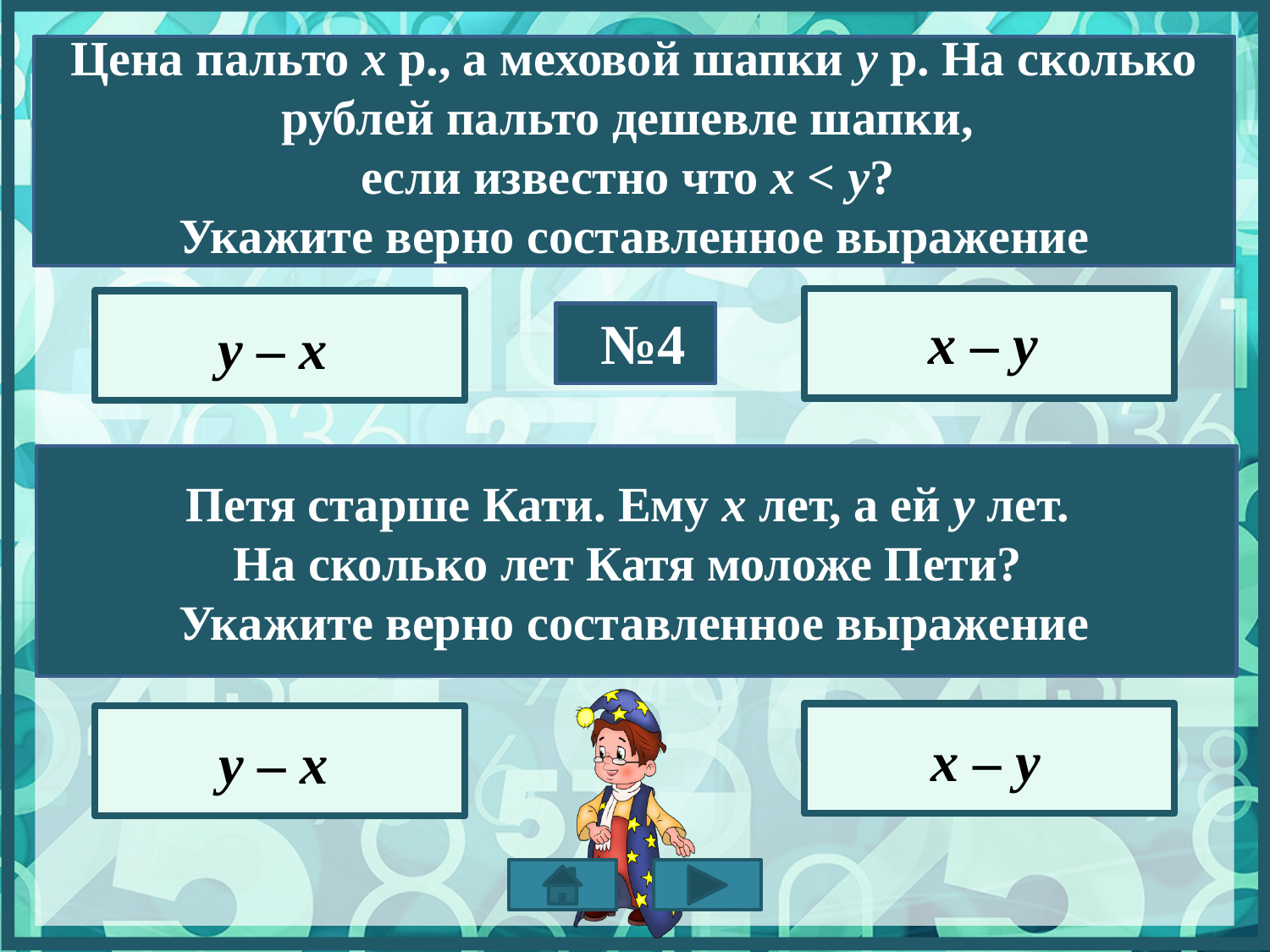

Цена пальто х р., а меховой шапки у р. На сколько рублей пальто дешевле шапки,
если известно что х < у?
Укажите верно составленное выражение
х – у
у – х
№4
Петя старше Кати. Ему х лет, а ей у лет.
На сколько лет Катя моложе Пети?
Укажите верно составленное выражение
у – х
х – у